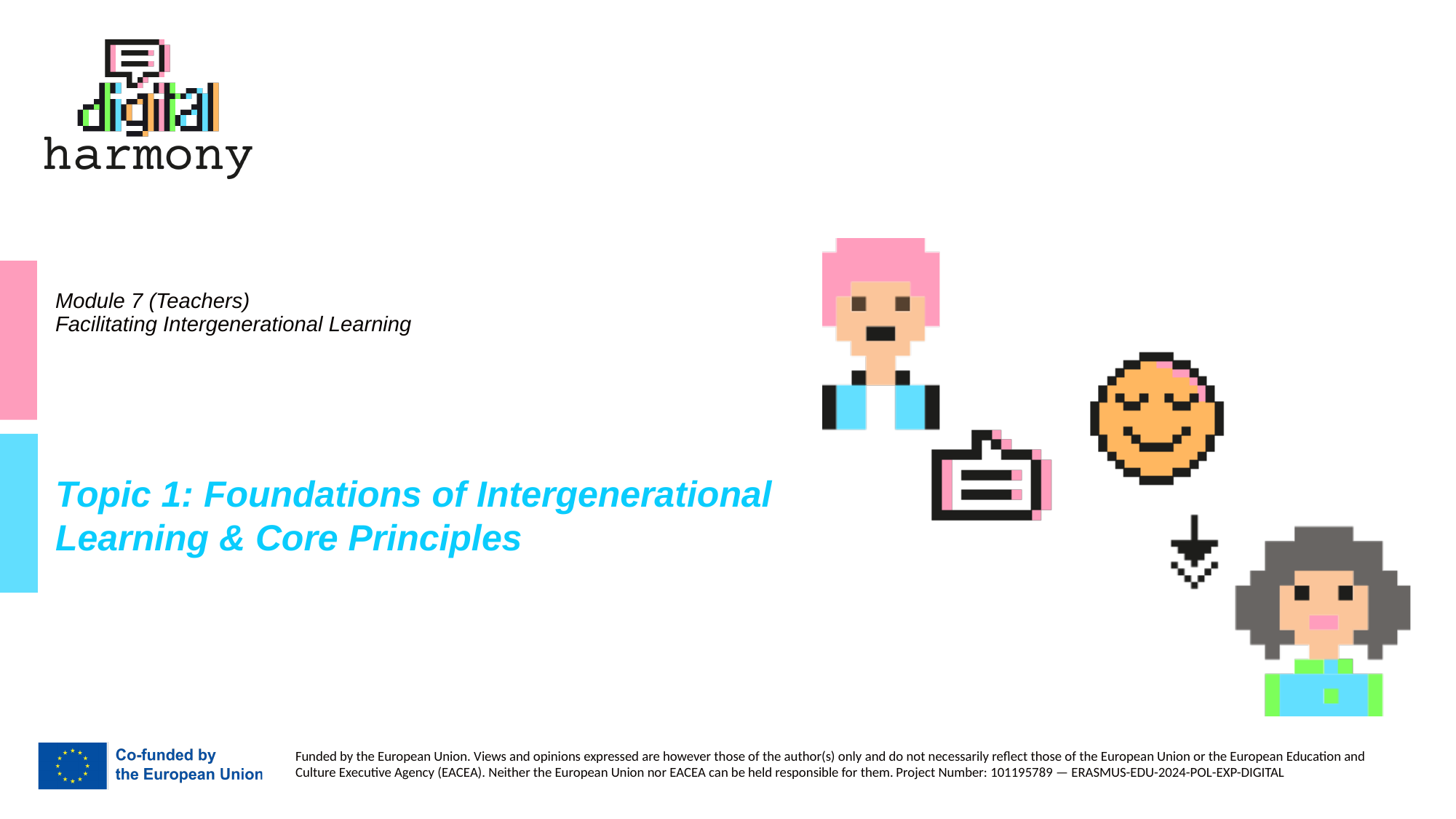

# Module 7 (Teachers) Facilitating Intergenerational Learning
Topic 1: Foundations of Intergenerational Learning & Core Principles